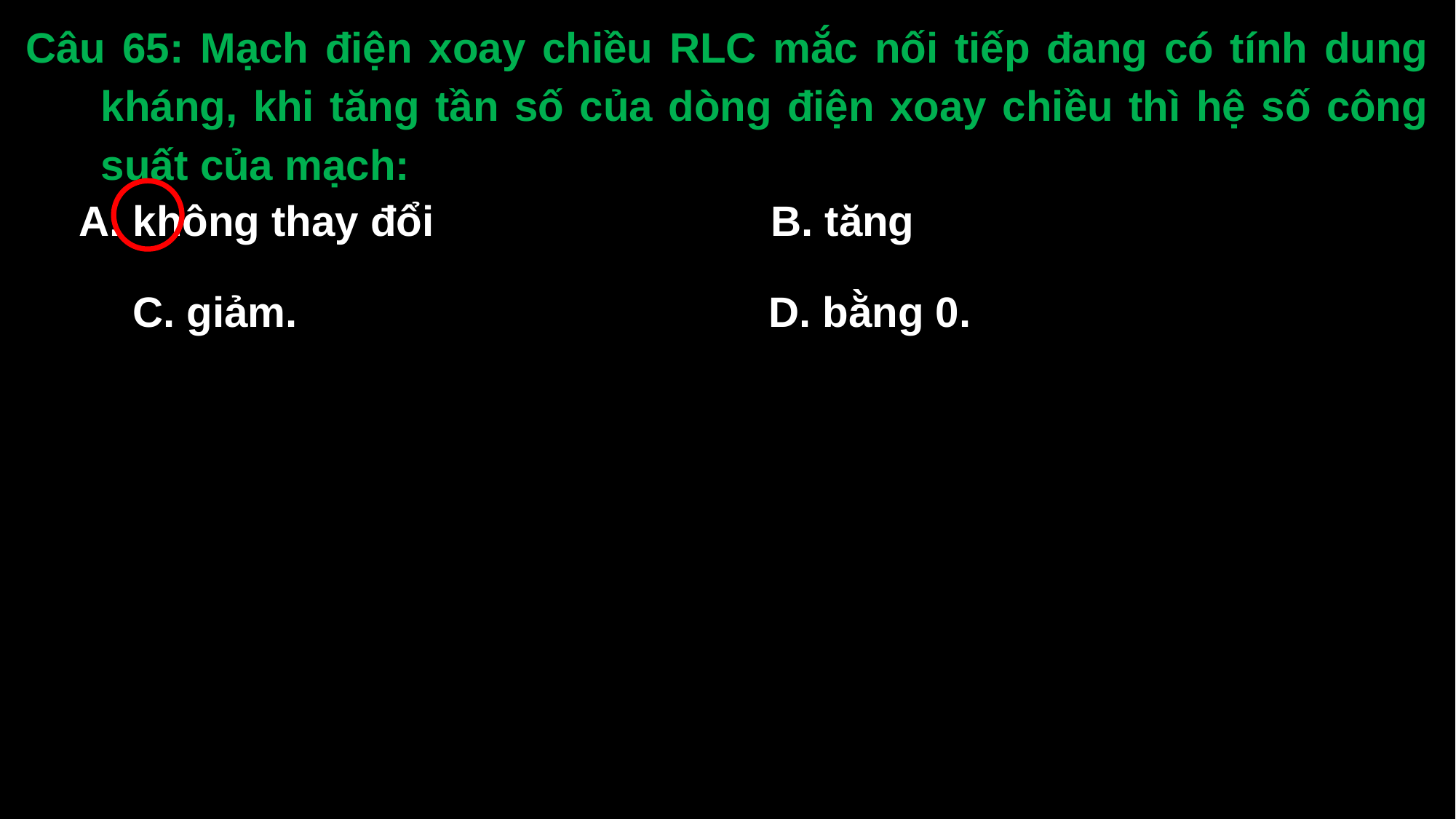

Câu 65: Mạch điện xoay chiều RLC mắc nối tiếp đang có tính dung kháng, khi tăng tần số của dòng điện xoay chiều thì hệ số công suất của mạch:

A. không thay đổi
B. tăng
C. giảm.
D. bằng 0.